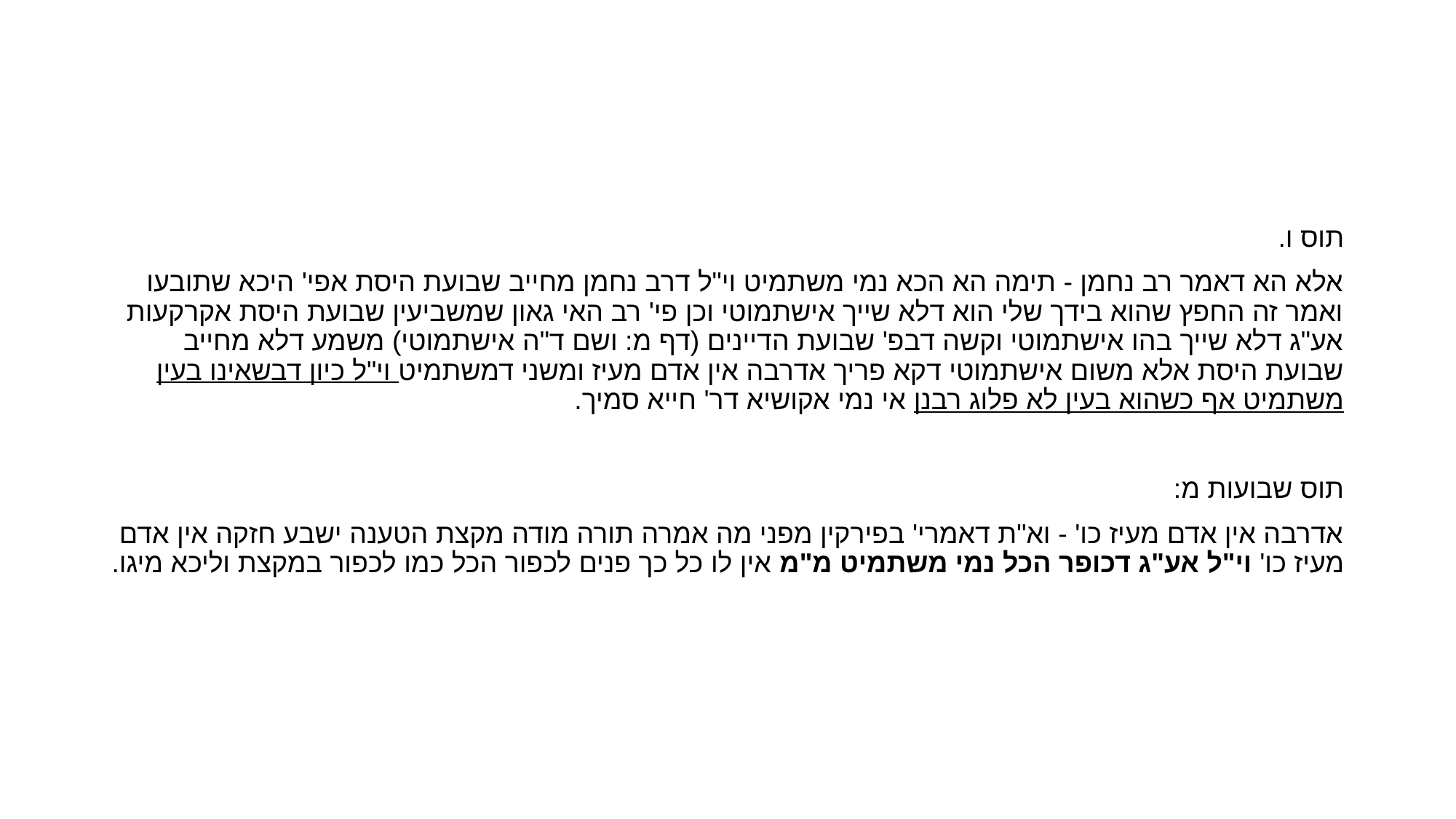

#
תוס ו.
אלא הא דאמר רב נחמן - תימה הא הכא נמי משתמיט וי"ל דרב נחמן מחייב שבועת היסת אפי' היכא שתובעו ואמר זה החפץ שהוא בידך שלי הוא דלא שייך אישתמוטי וכן פי' רב האי גאון שמשביעין שבועת היסת אקרקעות אע"ג דלא שייך בהו אישתמוטי וקשה דבפ' שבועת הדיינים (דף מ: ושם ד"ה אישתמוטי) משמע דלא מחייב שבועת היסת אלא משום אישתמוטי דקא פריך אדרבה אין אדם מעיז ומשני דמשתמיט וי"ל כיון דבשאינו בעין משתמיט אף כשהוא בעין לא פלוג רבנן אי נמי אקושיא דר' חייא סמיך.

תוס שבועות מ:
אדרבה אין אדם מעיז כו' - וא"ת דאמרי' בפירקין מפני מה אמרה תורה מודה מקצת הטענה ישבע חזקה אין אדם מעיז כו' וי"ל אע"ג דכופר הכל נמי משתמיט מ"מ אין לו כל כך פנים לכפור הכל כמו לכפור במקצת וליכא מיגו.